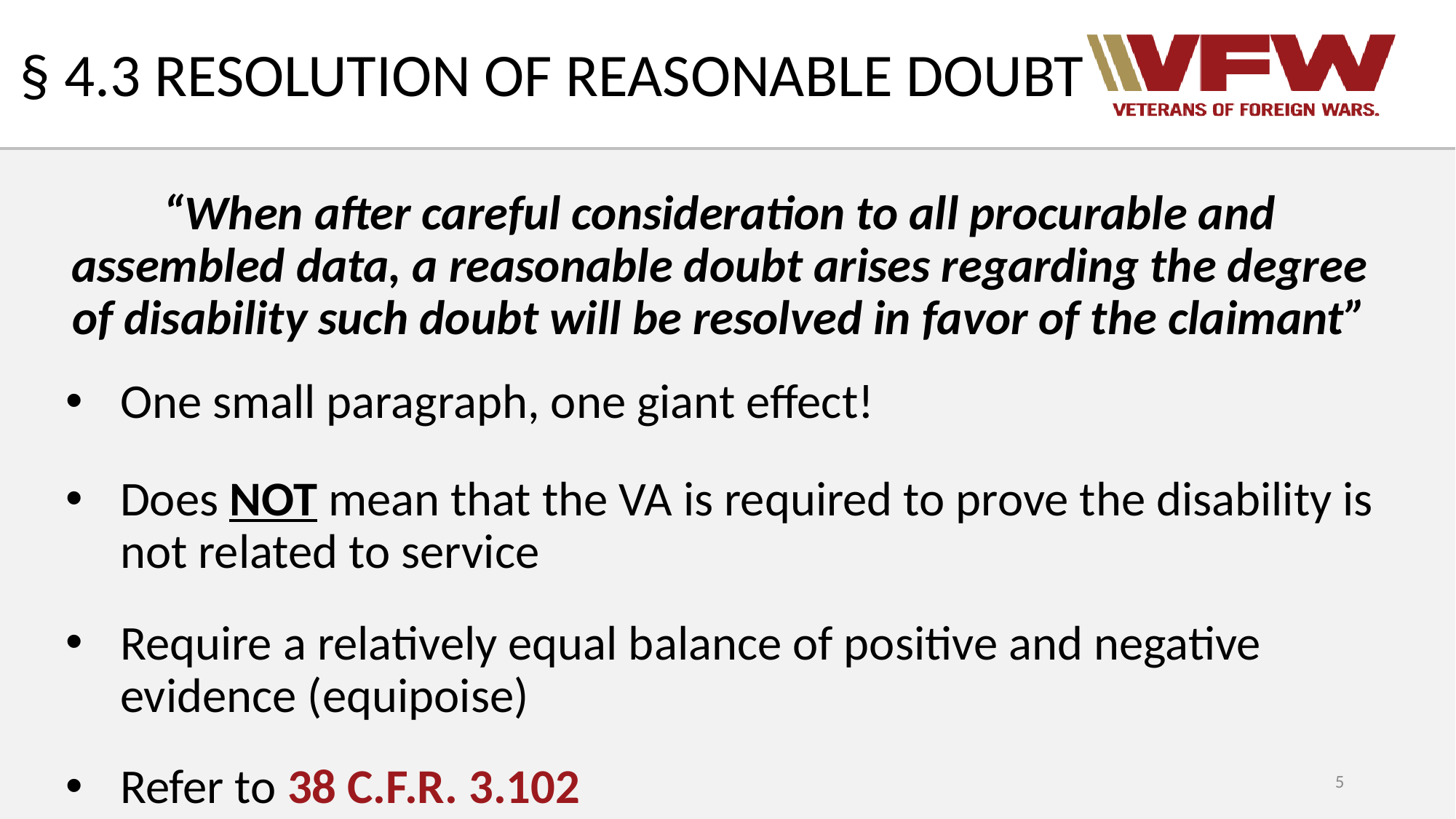

# § 4.3 RESOLUTION OF REASONABLE DOUBT
“When after careful consideration to all procurable and assembled data, a reasonable doubt arises regarding the degree of disability such doubt will be resolved in favor of the claimant”

One small paragraph, one giant effect!

Does NOT mean that the VA is required to prove the disability is not related to service

Require a relatively equal balance of positive and negative evidence (equipoise)

Refer to 38 C.F.R. 3.102
5